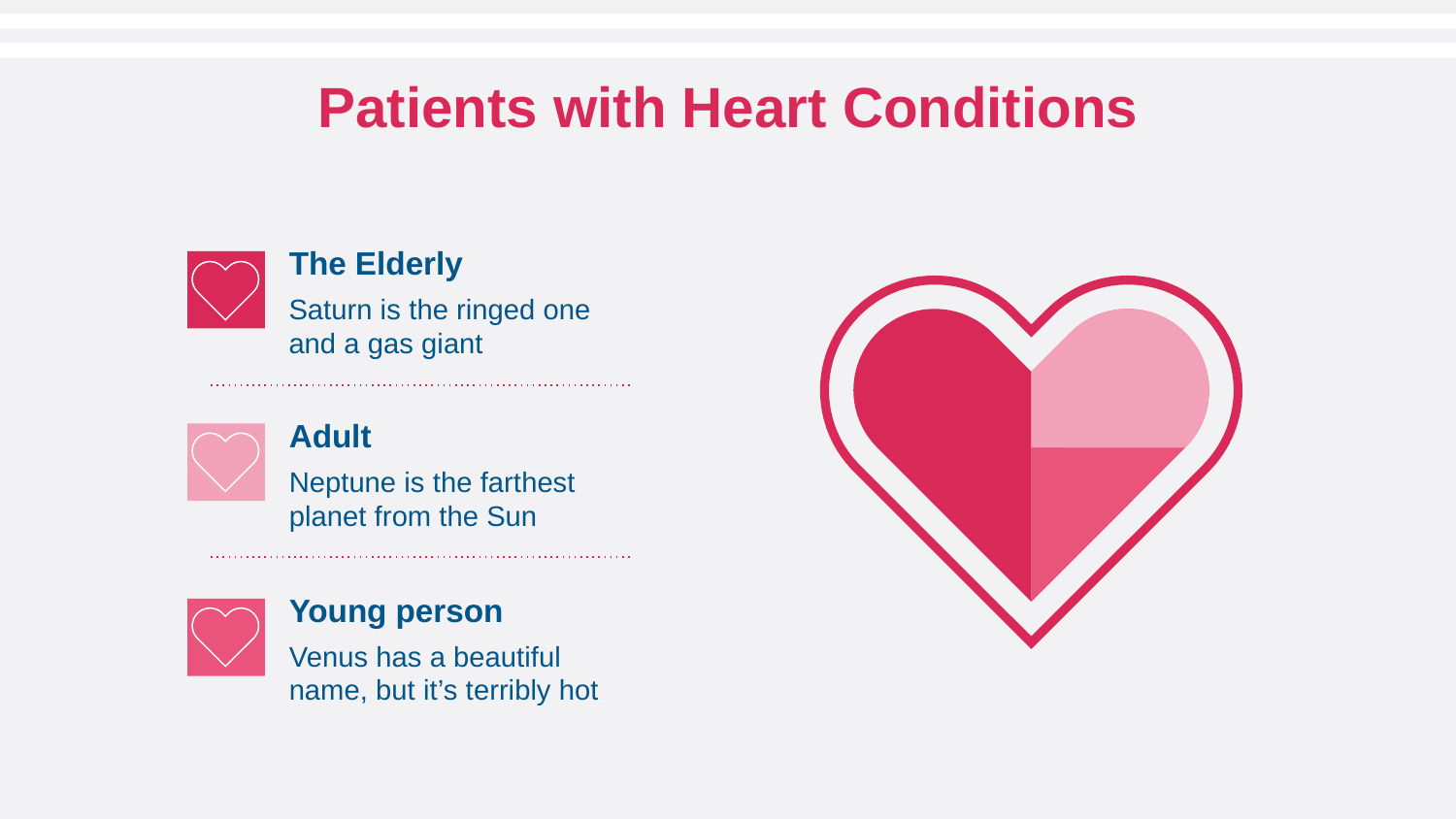

# Patients with Heart Conditions
The Elderly

Saturn is the ringed one and a gas giant
Adult

Neptune is the farthest planet from the Sun
Young person

Venus has a beautiful name, but it’s terribly hot